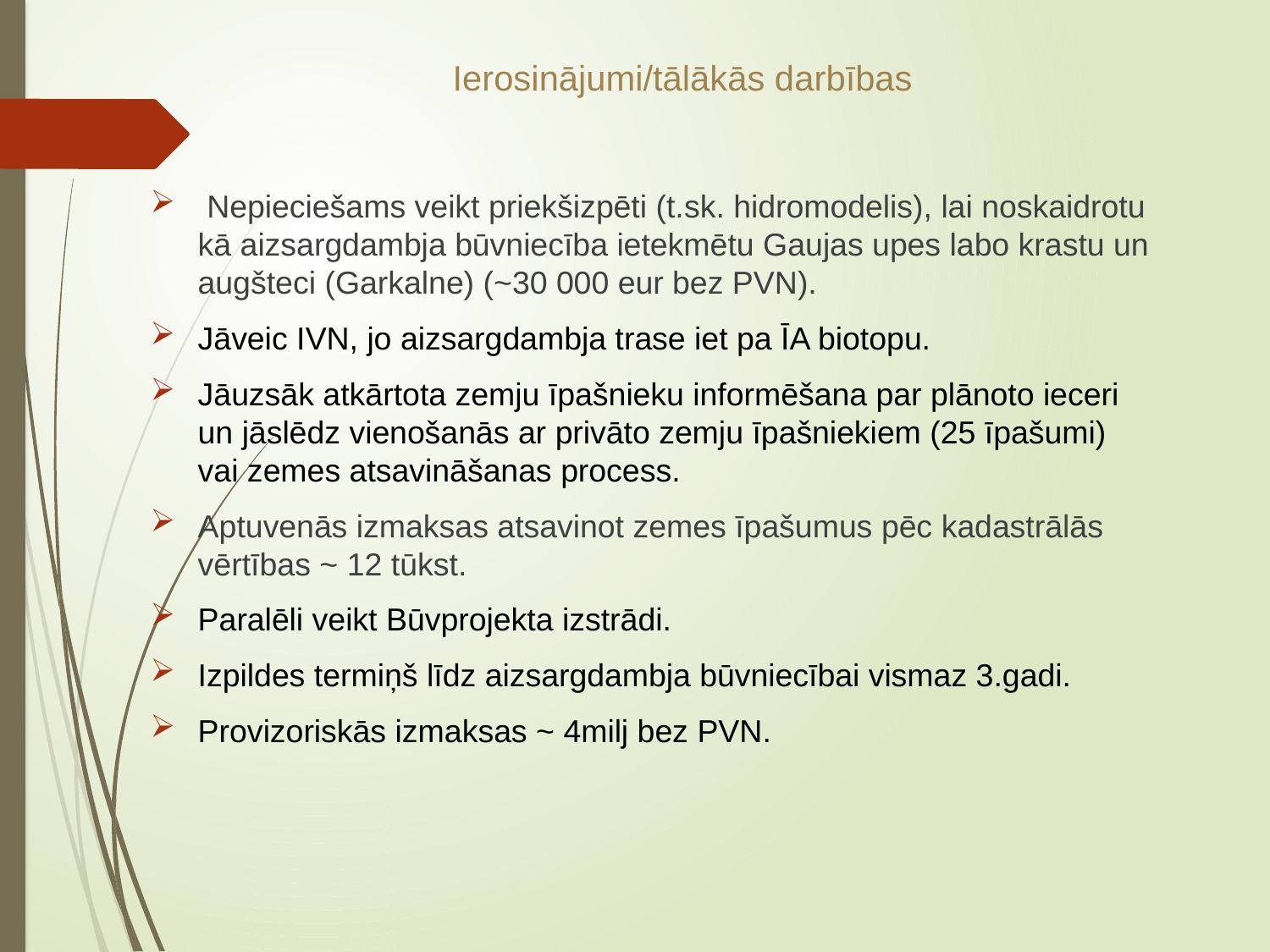

Ierosinājumi/tālākās darbības
 Nepieciešams veikt priekšizpēti (t.sk. hidromodelis), lai noskaidrotu kā aizsargdambja būvniecība ietekmētu Gaujas upes labo krastu un augšteci (Garkalne) (~30 000 eur bez PVN).
Jāveic IVN, jo aizsargdambja trase iet pa ĪA biotopu.
Jāuzsāk atkārtota zemju īpašnieku informēšana par plānoto ieceri un jāslēdz vienošanās ar privāto zemju īpašniekiem (25 īpašumi) vai zemes atsavināšanas process.
Aptuvenās izmaksas atsavinot zemes īpašumus pēc kadastrālās vērtības ~ 12 tūkst.
Paralēli veikt Būvprojekta izstrādi.
Izpildes termiņš līdz aizsargdambja būvniecībai vismaz 3.gadi.
Provizoriskās izmaksas ~ 4milj bez PVN.